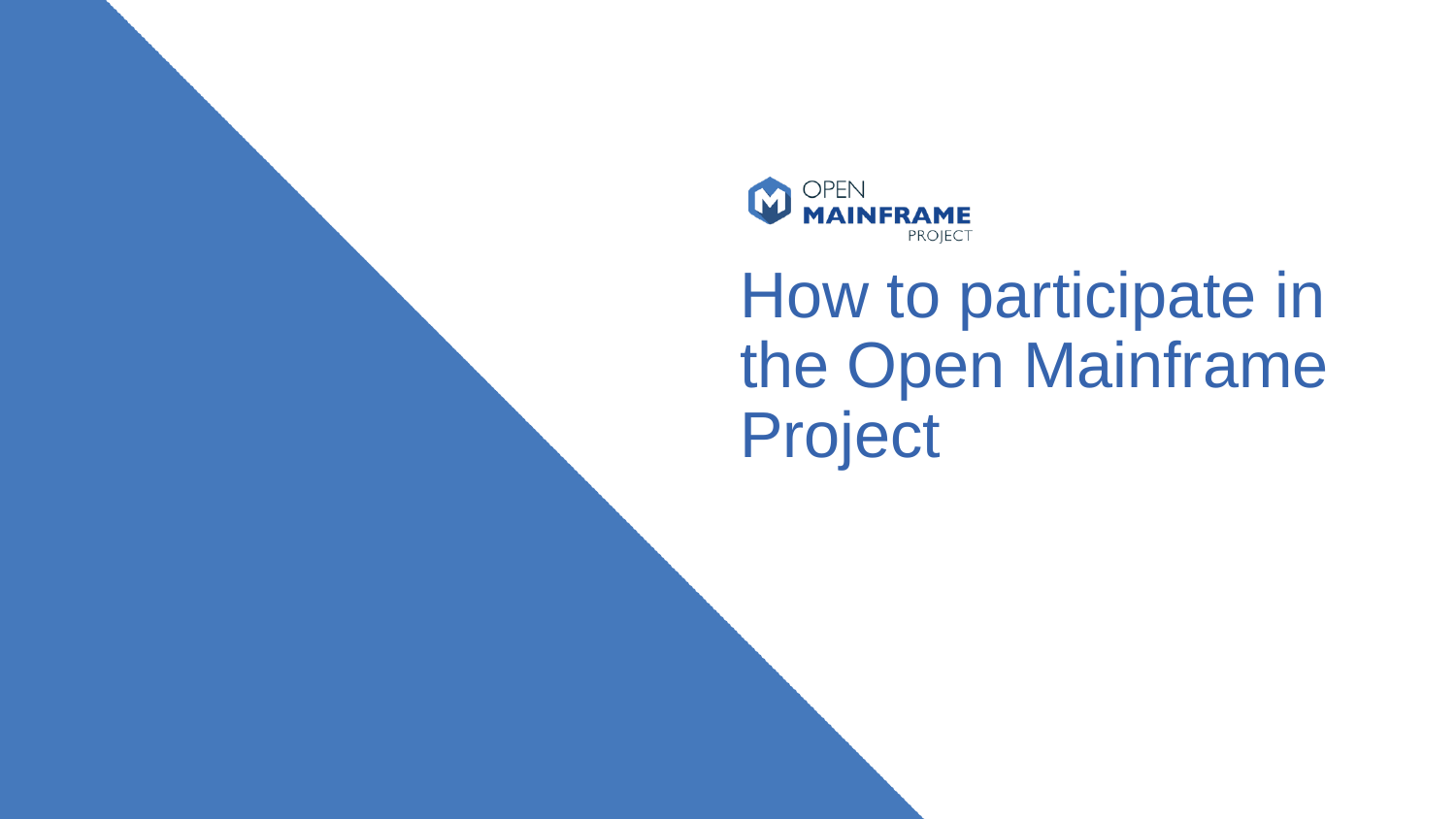

# How to participate in the Open Mainframe Project